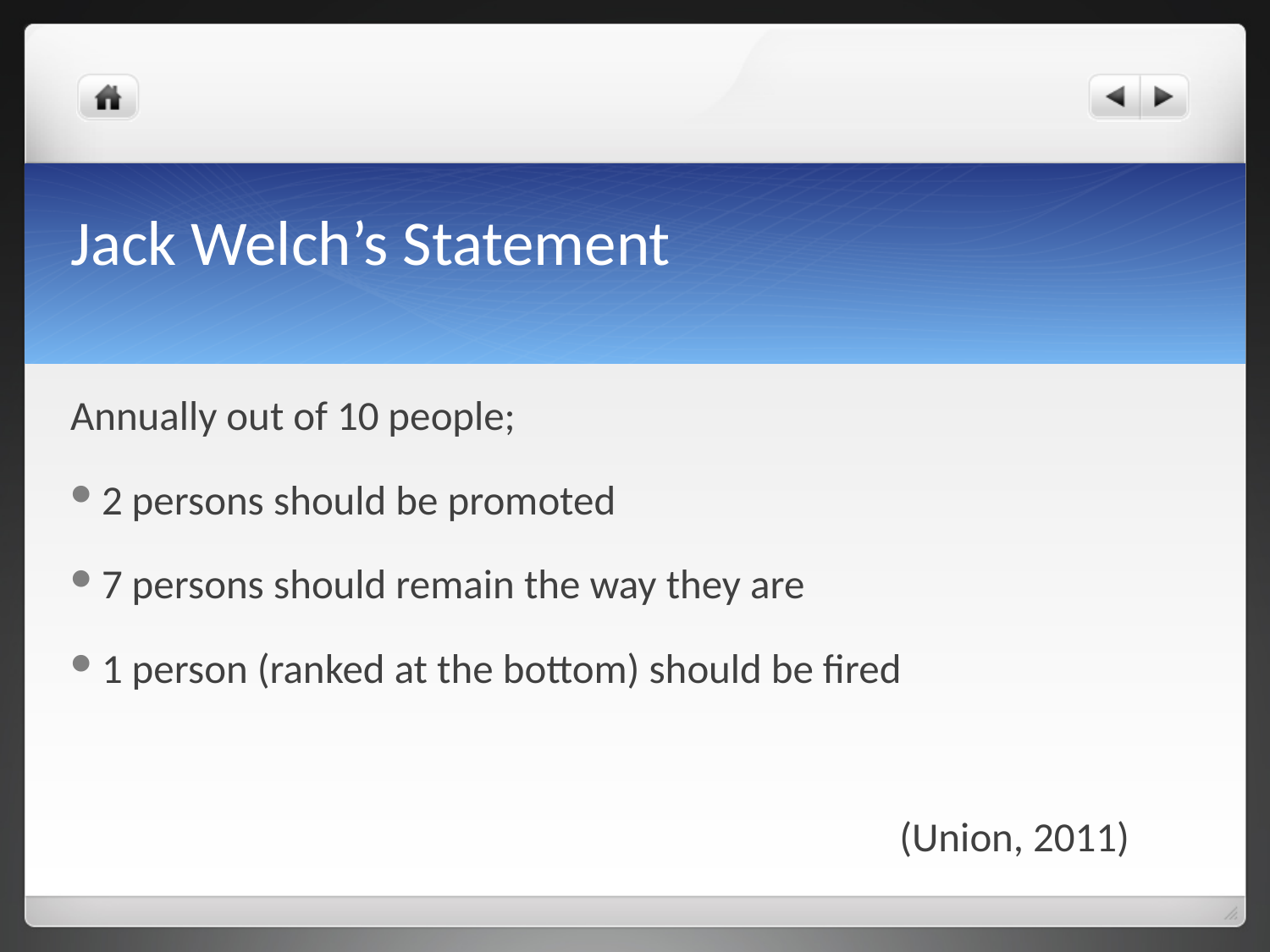

# Jack Welch’s Statement
Annually out of 10 people;
2 persons should be promoted
7 persons should remain the way they are
1 person (ranked at the bottom) should be fired

                                                                                         (Union, 2011)